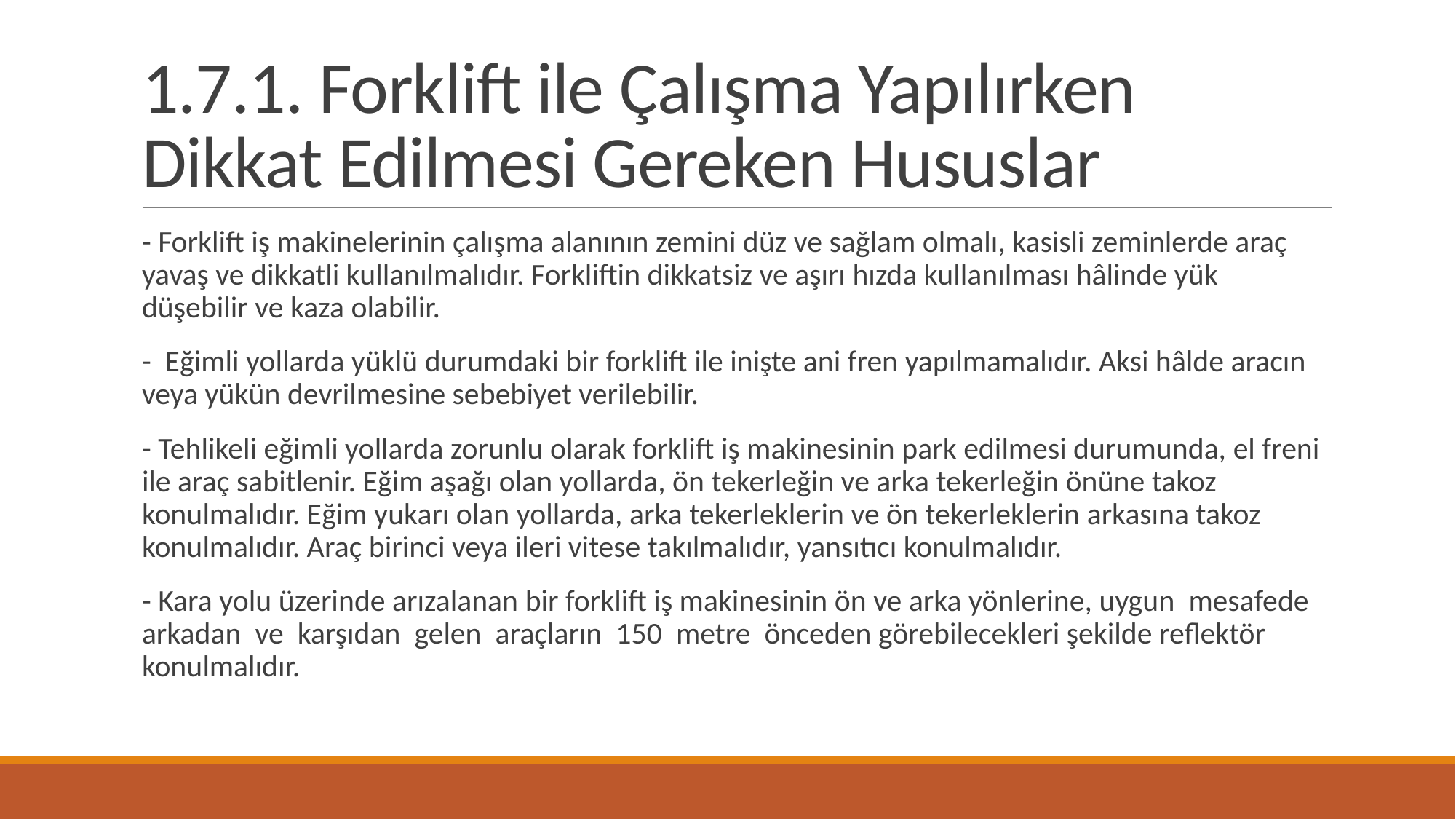

# 1.7.1. Forklift ile Çalışma Yapılırken Dikkat Edilmesi Gereken Hususlar
- Forklift iş makinelerinin çalışma alanının zemini düz ve sağlam olmalı, kasisli zeminlerde araç yavaş ve dikkatli kullanılmalıdır. Forkliftin dikkatsiz ve aşırı hızda kullanılması hâlinde yük düşebilir ve kaza olabilir.
-  Eğimli yollarda yüklü durumdaki bir forklift ile inişte ani fren yapılmamalıdır. Aksi hâlde aracın veya yükün devrilmesine sebebiyet verilebilir.
- Tehlikeli eğimli yollarda zorunlu olarak forklift iş makinesinin park edilmesi durumunda, el freni ile araç sabitlenir. Eğim aşağı olan yollarda, ön tekerleğin ve arka tekerleğin önüne takoz konulmalıdır. Eğim yukarı olan yollarda, arka tekerleklerin ve ön tekerleklerin arkasına takoz konulmalıdır. Araç birinci veya ileri vitese takılmalıdır, yansıtıcı konulmalıdır.
- Kara yolu üzerinde arızalanan bir forklift iş makinesinin ön ve arka yönlerine, uygun  mesafede  arkadan  ve  karşıdan  gelen  araçların  150  metre  önceden görebilecekleri şekilde reflektör konulmalıdır.